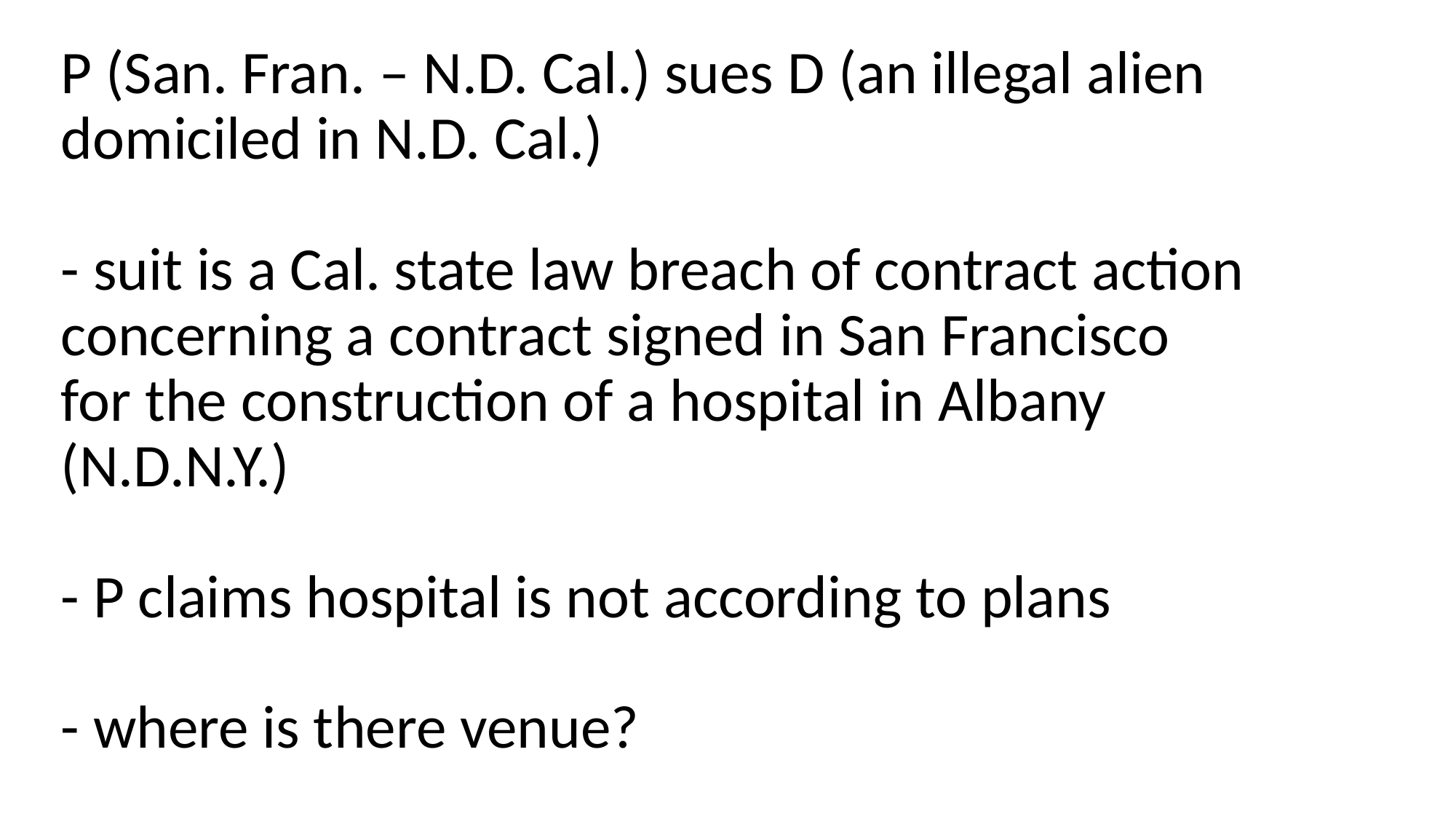

# P (San. Fran. – N.D. Cal.) sues D (an illegal alien domiciled in N.D. Cal.) - suit is a Cal. state law breach of contract action concerning a contract signed in San Francisco for the construction of a hospital in Albany (N.D.N.Y.) - P claims hospital is not according to plans - where is there venue?